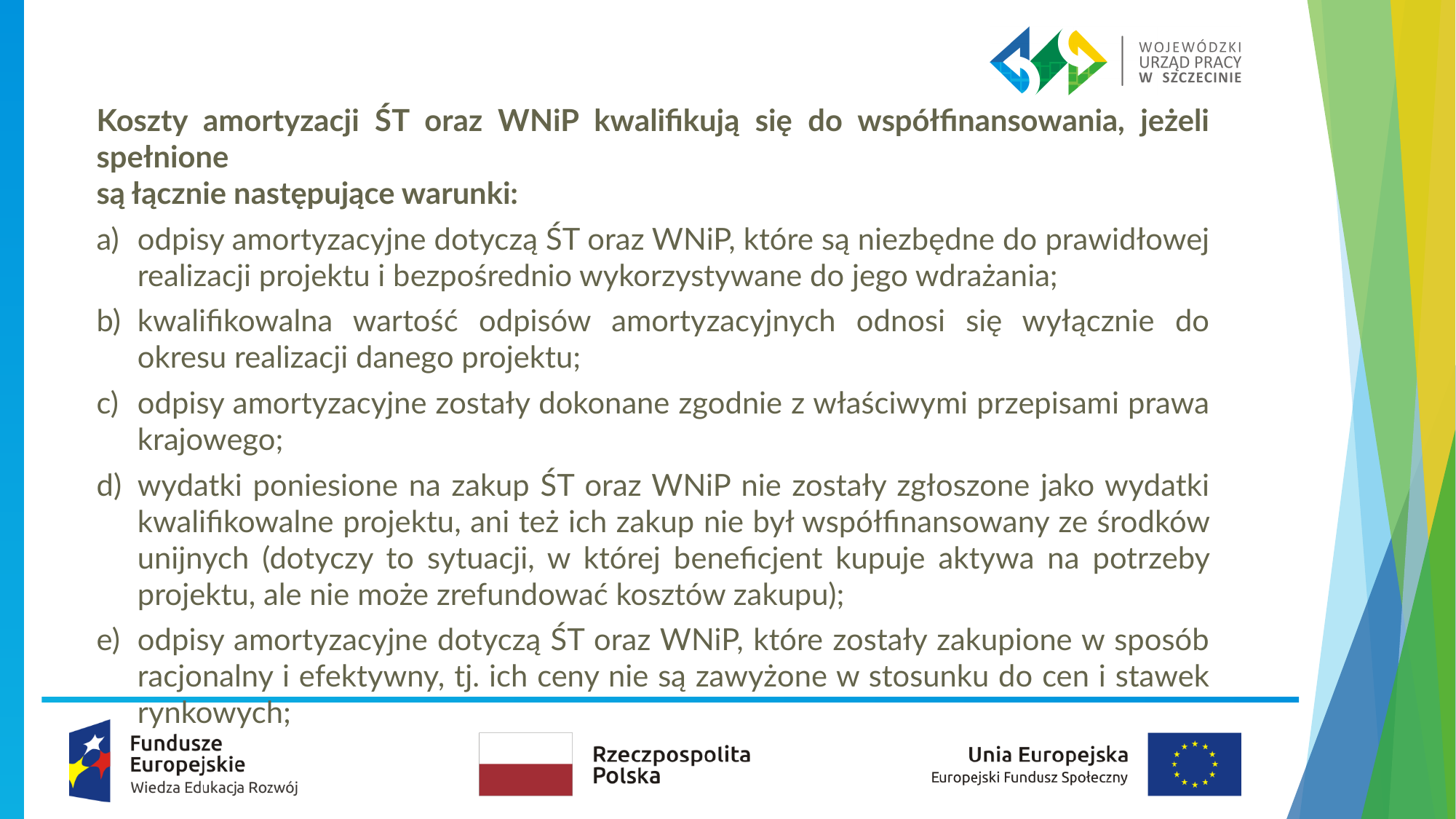

Koszty amortyzacji ŚT oraz WNiP kwalifikują się do współfinansowania, jeżeli spełnione
są łącznie następujące warunki:
odpisy amortyzacyjne dotyczą ŚT oraz WNiP, które są niezbędne do prawidłowej realizacji projektu i bezpośrednio wykorzystywane do jego wdrażania;
kwalifikowalna wartość odpisów amortyzacyjnych odnosi się wyłącznie do okresu realizacji danego projektu;
odpisy amortyzacyjne zostały dokonane zgodnie z właściwymi przepisami prawa krajowego;
wydatki poniesione na zakup ŚT oraz WNiP nie zostały zgłoszone jako wydatki kwalifikowalne projektu, ani też ich zakup nie był współfinansowany ze środków unijnych (dotyczy to sytuacji, w której beneficjent kupuje aktywa na potrzeby projektu, ale nie może zrefundować kosztów zakupu);
odpisy amortyzacyjne dotyczą ŚT oraz WNiP, które zostały zakupione w sposób racjonalny i efektywny, tj. ich ceny nie są zawyżone w stosunku do cen i stawek rynkowych;